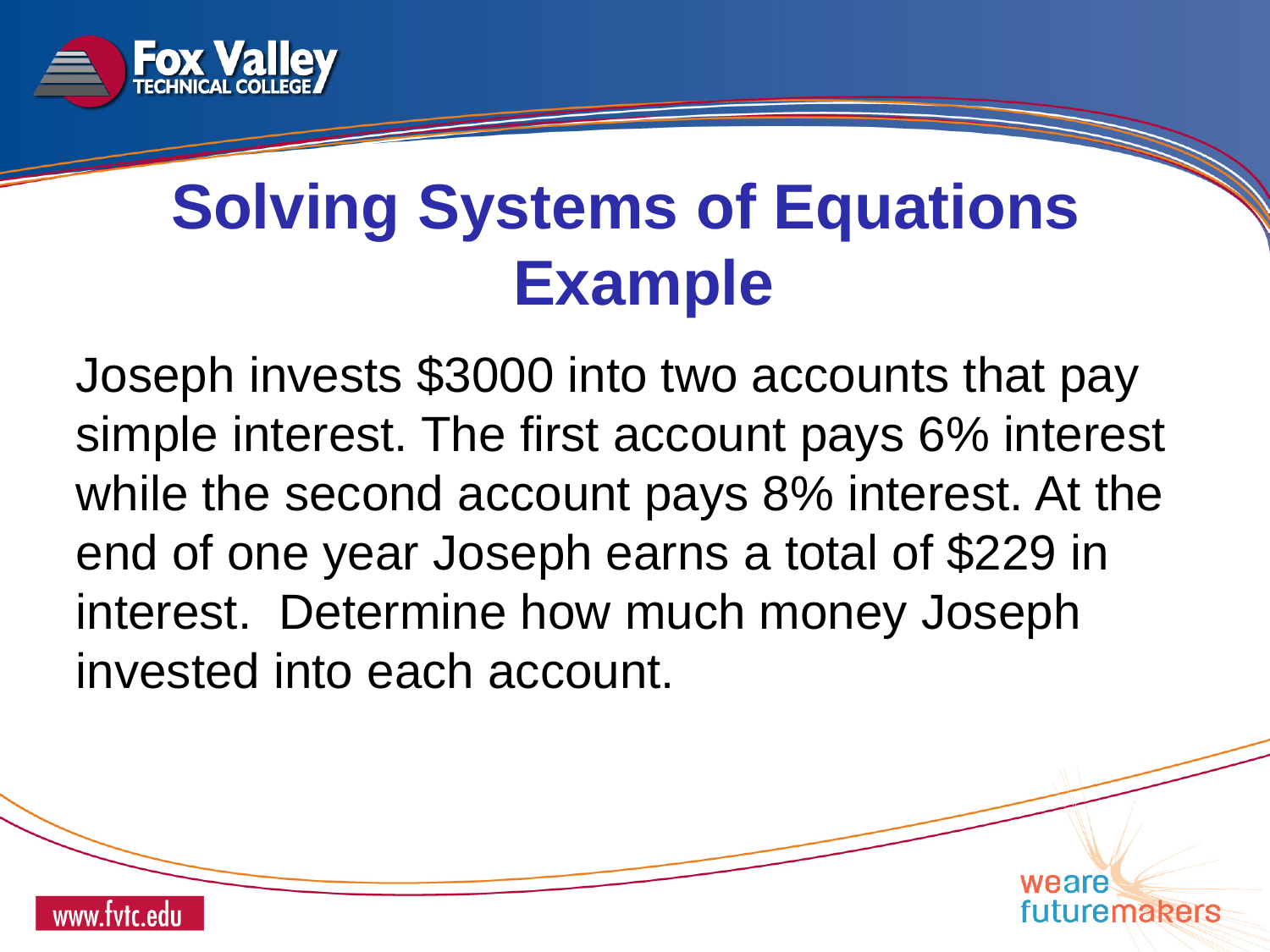

Solving Systems of Equations
 Example
Joseph invests $3000 into two accounts that pay simple interest. The first account pays 6% interest while the second account pays 8% interest. At the end of one year Joseph earns a total of $229 in interest.  Determine how much money Joseph invested into each account.